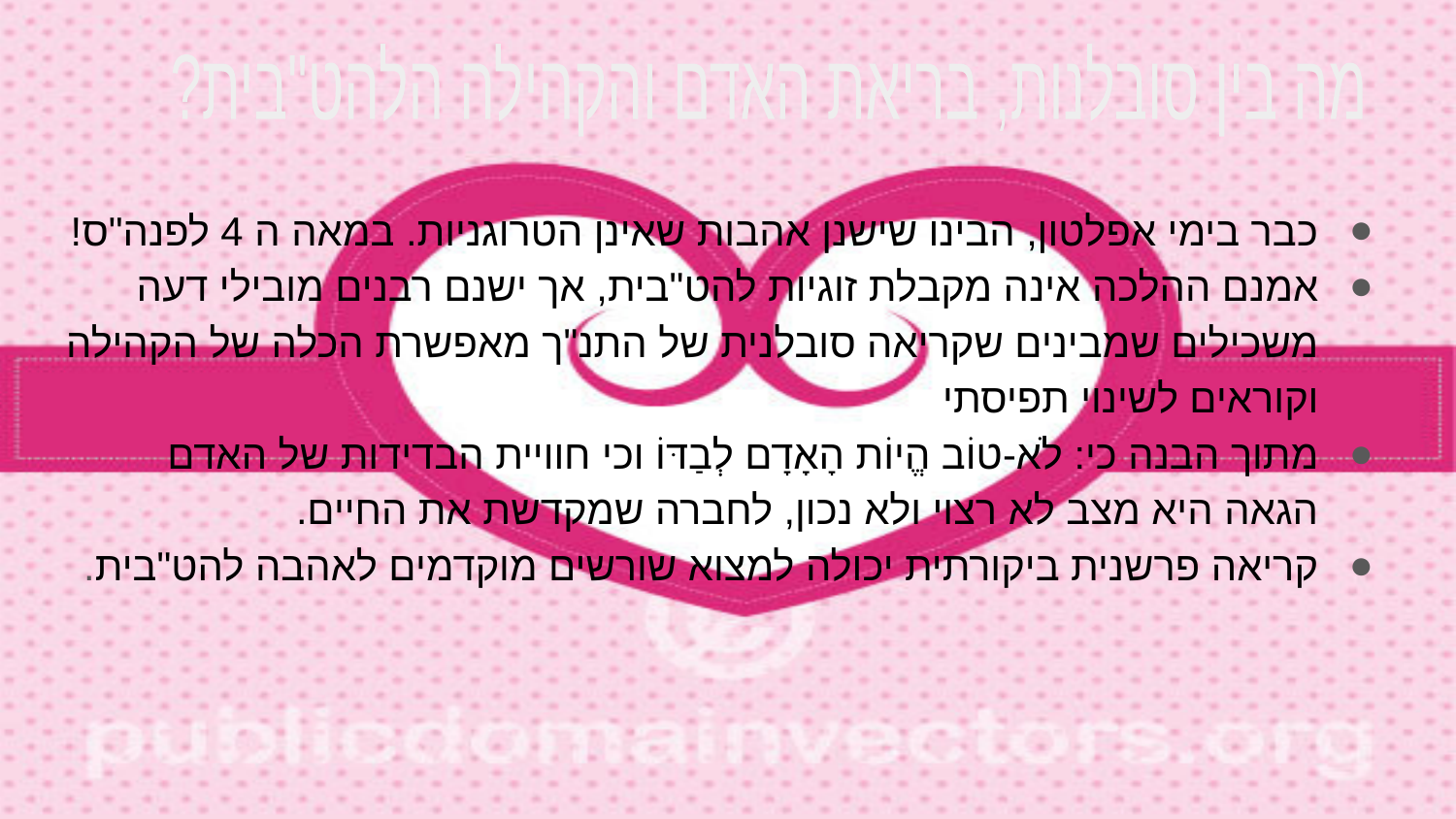

?מה בין סובלנות, בריאת האדם והקהילה הלהט"בית
כבר בימי אפלטון, הבינו שישנן אהבות שאינן הטרוגניות. במאה ה 4 לפנה"ס!
אמנם ההלכה אינה מקבלת זוגיות להט"בית, אך ישנם רבנים מובילי דעה משכילים שמבינים שקריאה סובלנית של התנ"ך מאפשרת הכלה של הקהילה וקוראים לשינוי תפיסתי
מתוך הבנה כי: לֹא-טוֹב הֱיוֹת הָאָדָם לְבַדּוֹ וכי חוויית הבדידות של האדם הגאה היא מצב לא רצוי ולא נכון, לחברה שמקדשת את החיים.
קריאה פרשנית ביקורתית יכולה למצוא שורשים מוקדמים לאהבה להט"בית.